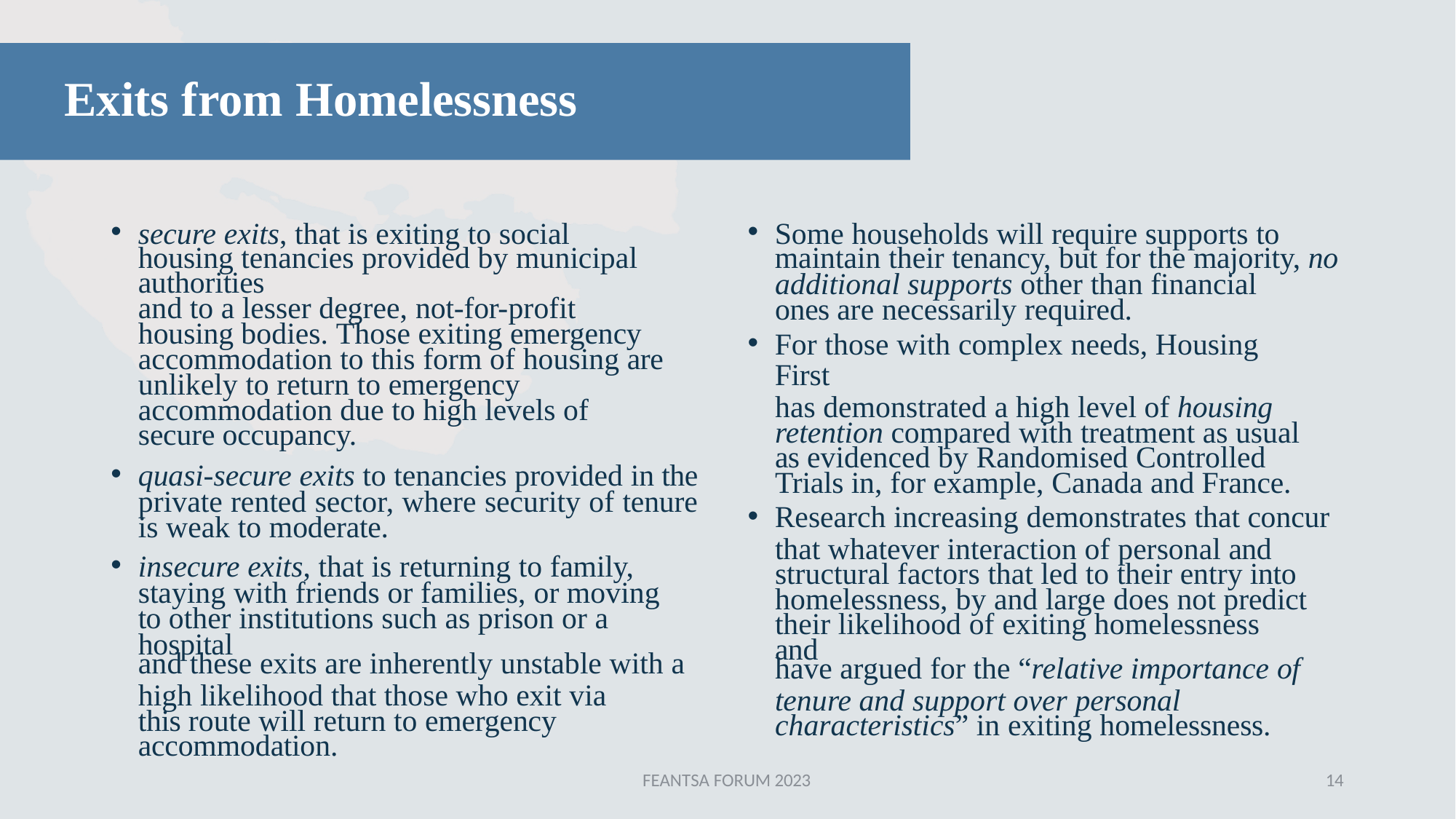

# Exits from Homelessness
secure exits, that is exiting to social housing tenancies provided by municipal authorities
and to a lesser degree, not-for-profit housing bodies. Those exiting emergency accommodation to this form of housing are
unlikely to return to emergency accommodation due to high levels of secure occupancy.
quasi-secure exits to tenancies provided in the private rented sector, where security of tenure is weak to moderate.
insecure exits, that is returning to family, staying with friends or families, or moving to other institutions such as prison or a hospital
and these exits are inherently unstable with a
high likelihood that those who exit via this route will return to emergency accommodation.
Some households will require supports to maintain their tenancy, but for the majority, no
additional supports other than financial ones are necessarily required.
For those with complex needs, Housing First
has demonstrated a high level of housing retention compared with treatment as usual as evidenced by Randomised Controlled Trials in, for example, Canada and France.
Research increasing demonstrates that concur
that whatever interaction of personal and structural factors that led to their entry into homelessness, by and large does not predict their likelihood of exiting homelessness and
have argued for the “relative importance of
tenure and support over personal characteristics” in exiting homelessness.
FEANTSA FORUM 2023
14